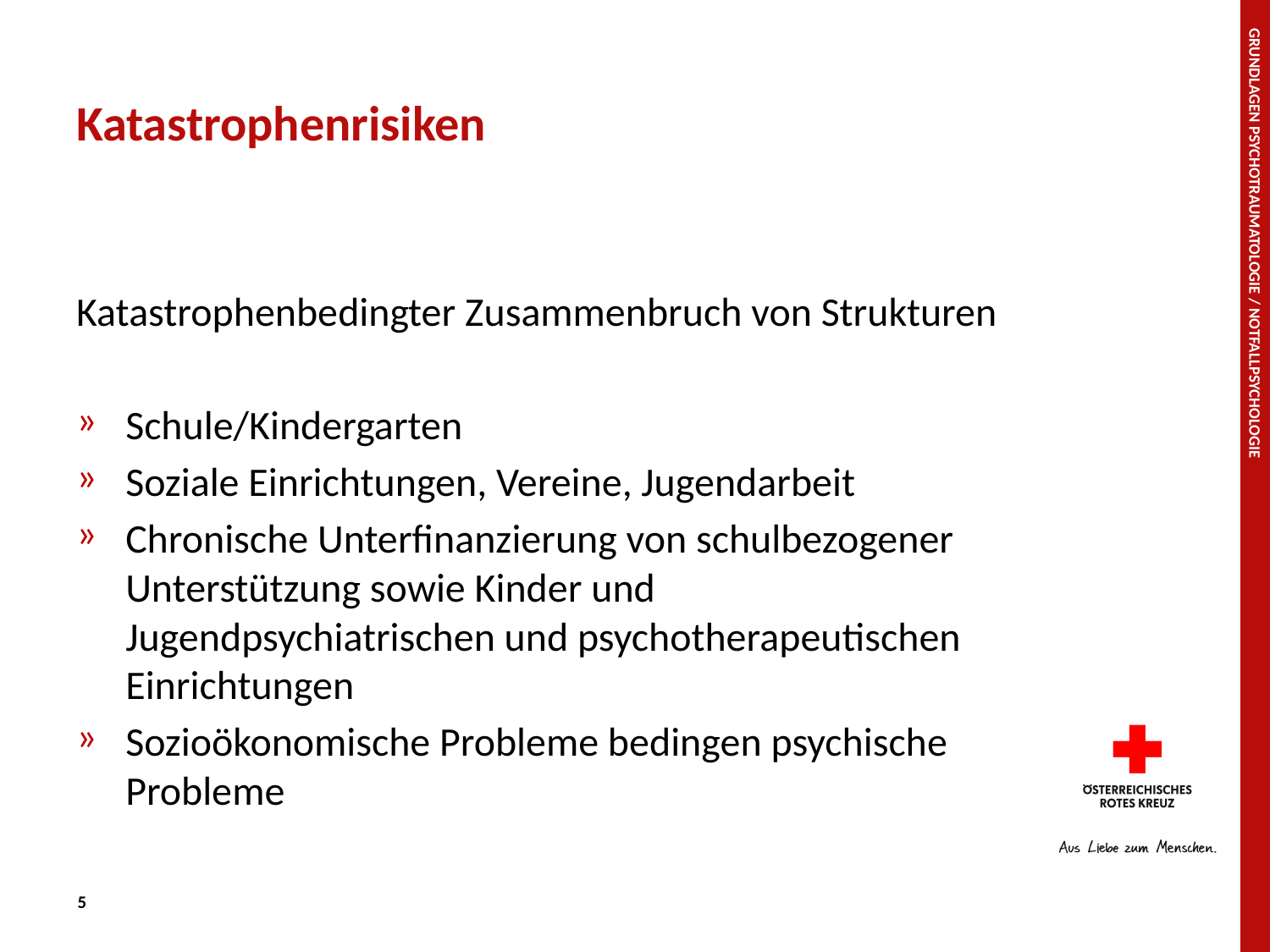

# Katastrophenrisiken

Katastrophenbedingter Zusammenbruch von Strukturen

Schule/Kindergarten
Soziale Einrichtungen, Vereine, Jugendarbeit
Chronische Unterfinanzierung von schulbezogener Unterstützung sowie Kinder und Jugendpsychiatrischen und psychotherapeutischen Einrichtungen
Sozioökonomische Probleme bedingen psychische Probleme

Grundlagen Psychotraumatologie / Notfallpsychologie